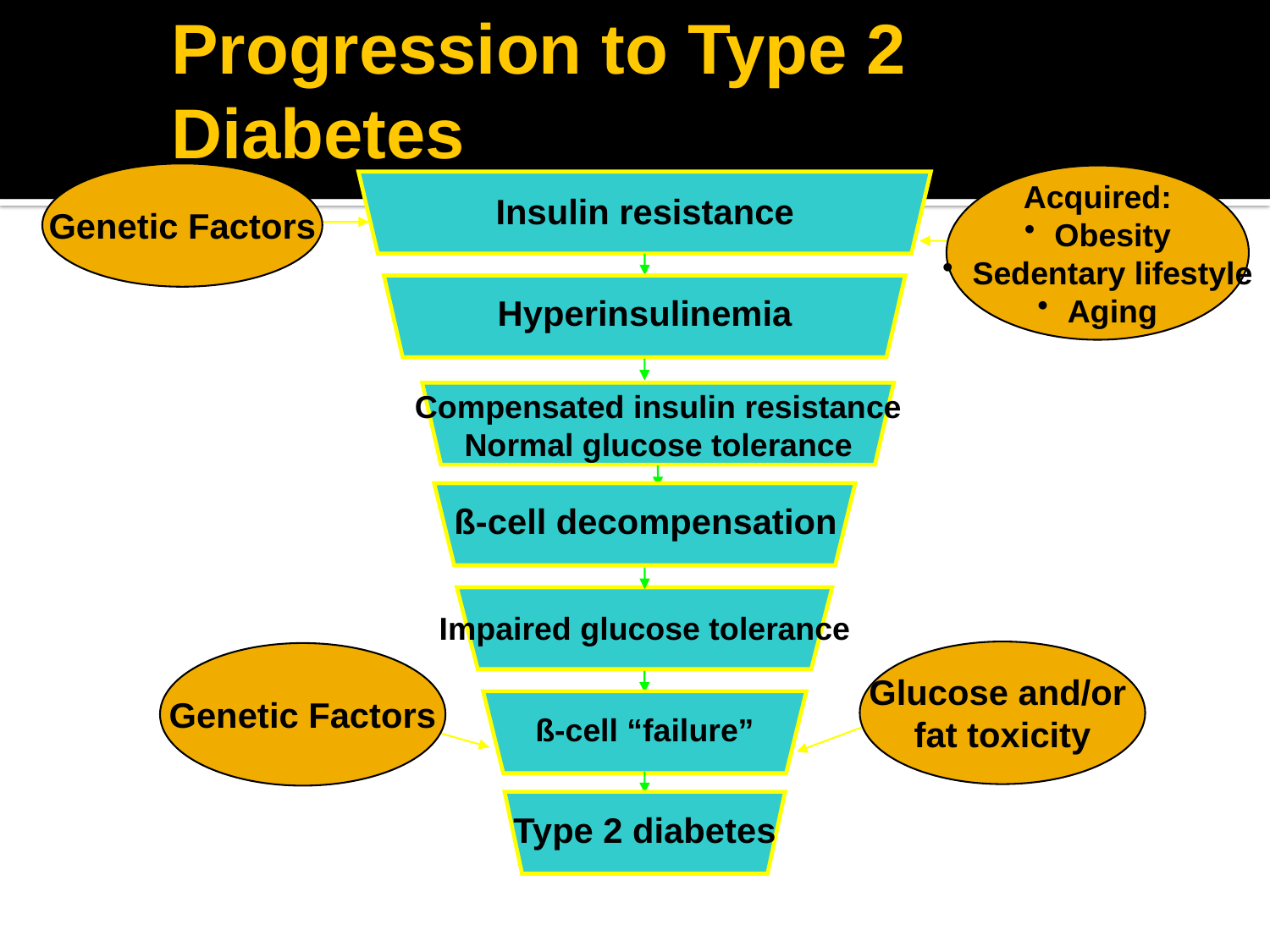

# Progression to Type 2 Diabetes
Genetic Factors

Acquired:
Obesity
Sedentary lifestyle
Aging

Insulin resistance

Hyperinsulinemia
Compensated insulin resistance
Normal glucose tolerance

ß-cell decompensation

Impaired glucose tolerance
Glucose and/or
fat toxicity

Genetic Factors

ß-cell “failure”

Type 2 diabetes
Ref. Kruszynska Y, Olefsky JM. J Invest Med.
1996;44:413-428.
Weyer C, et al. J Clin Invest. 1999;104:787-794.